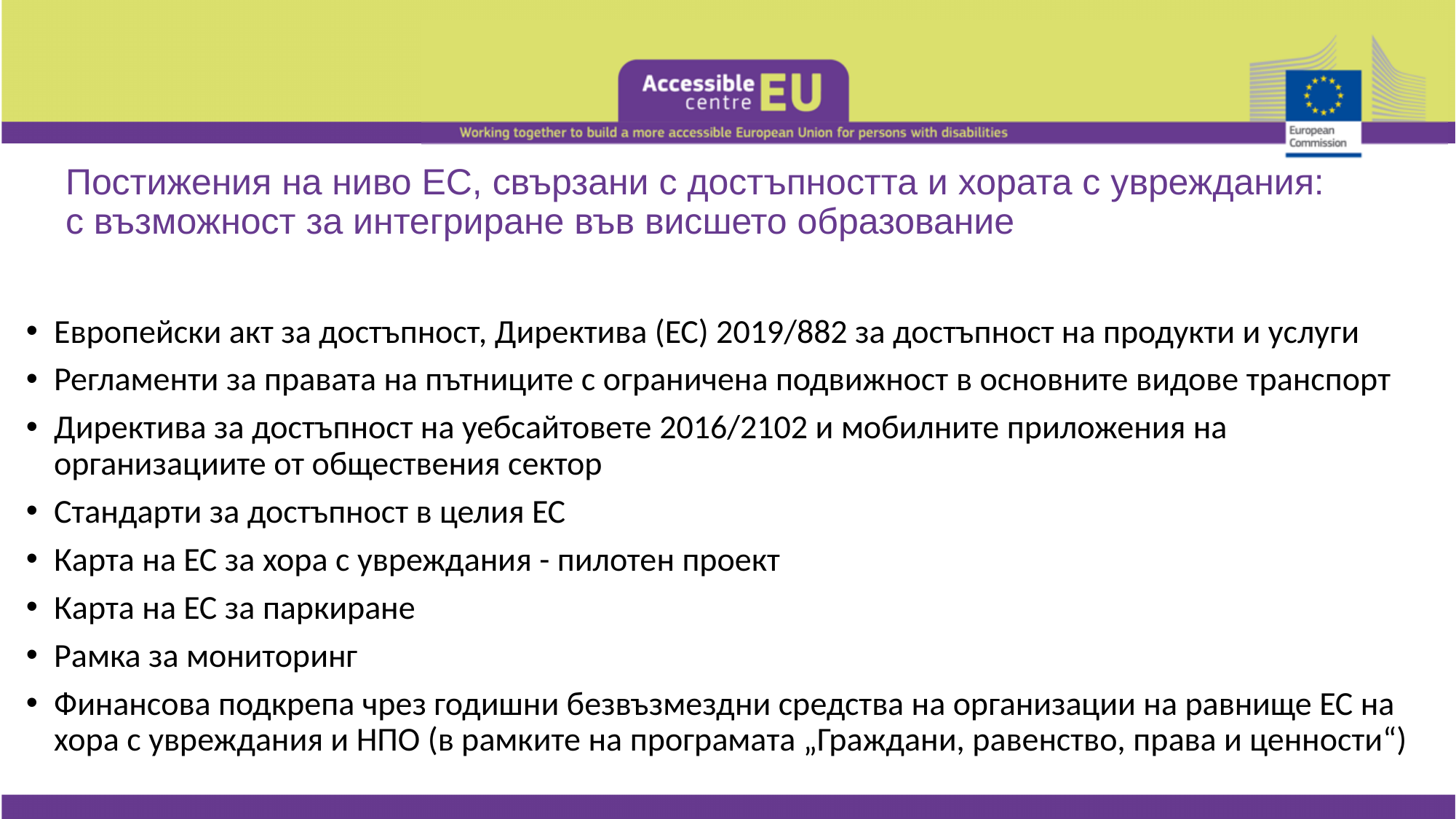

# Постижения на ниво ЕС, свързани с достъпността и хората с увреждания: с възможност за интегриране във висшето образование
Европейски акт за достъпност, Директива (ЕС) 2019/882 за достъпност на продукти и услуги
Регламенти за правата на пътниците с ограничена подвижност в основните видове транспорт
Директива за достъпност на уебсайтовете 2016/2102 и мобилните приложения на организациите от обществения сектор
Стандарти за достъпност в целия ЕС
Карта на ЕС за хора с увреждания - пилотен проект
Карта на ЕС за паркиране
Рамка за мониторинг
Финансова подкрепа чрез годишни безвъзмездни средства на организации на равнище ЕС на хора с увреждания и НПО (в рамките на програмата „Граждани, равенство, права и ценности“)